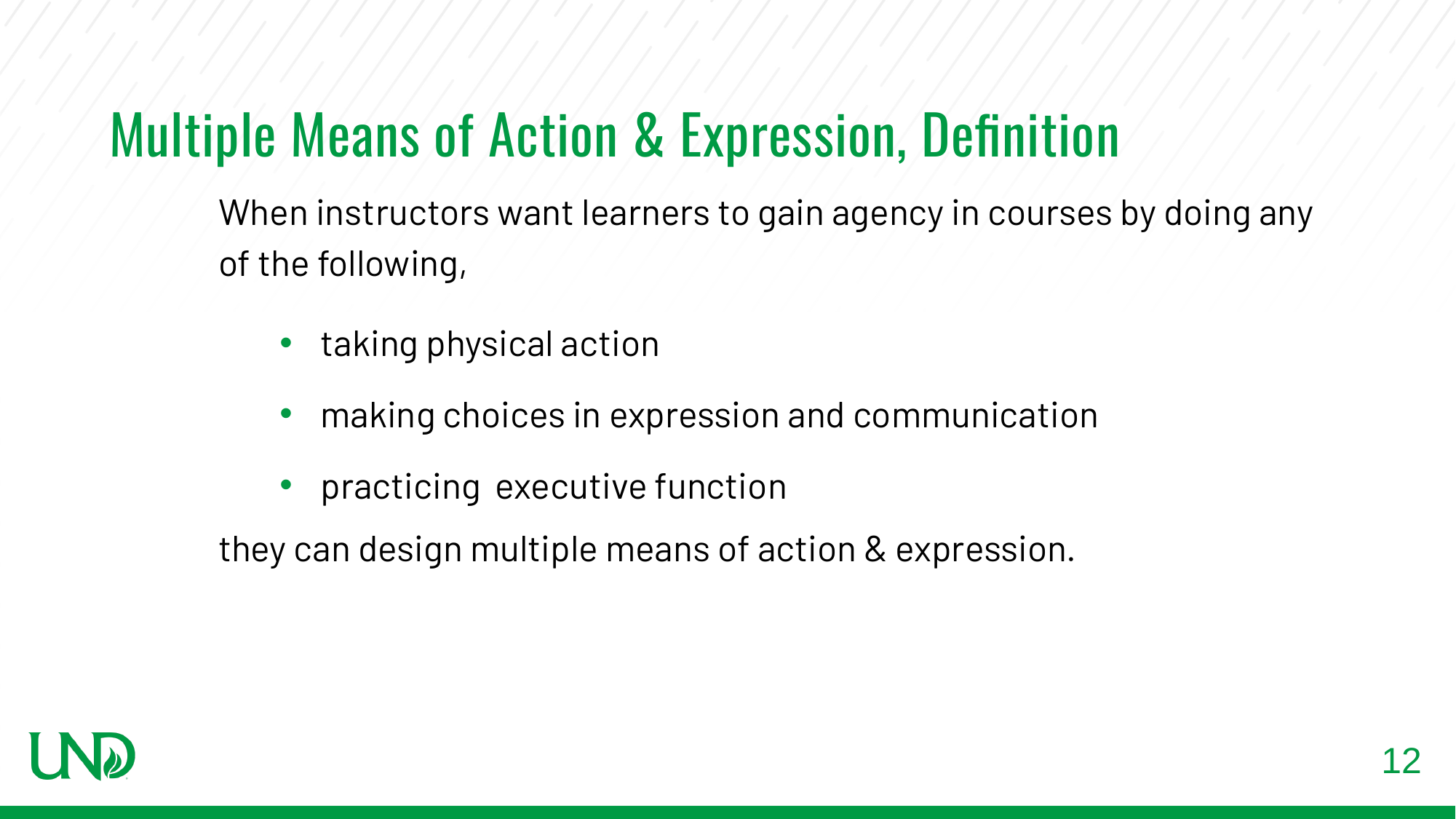

# Multiple Means of Action & Expression, Definition
When instructors want learners to gain agency in courses by doing any of the following,
taking physical action
making choices in expression and communication
practicing  executive function
they can design multiple means of action & expression.
12